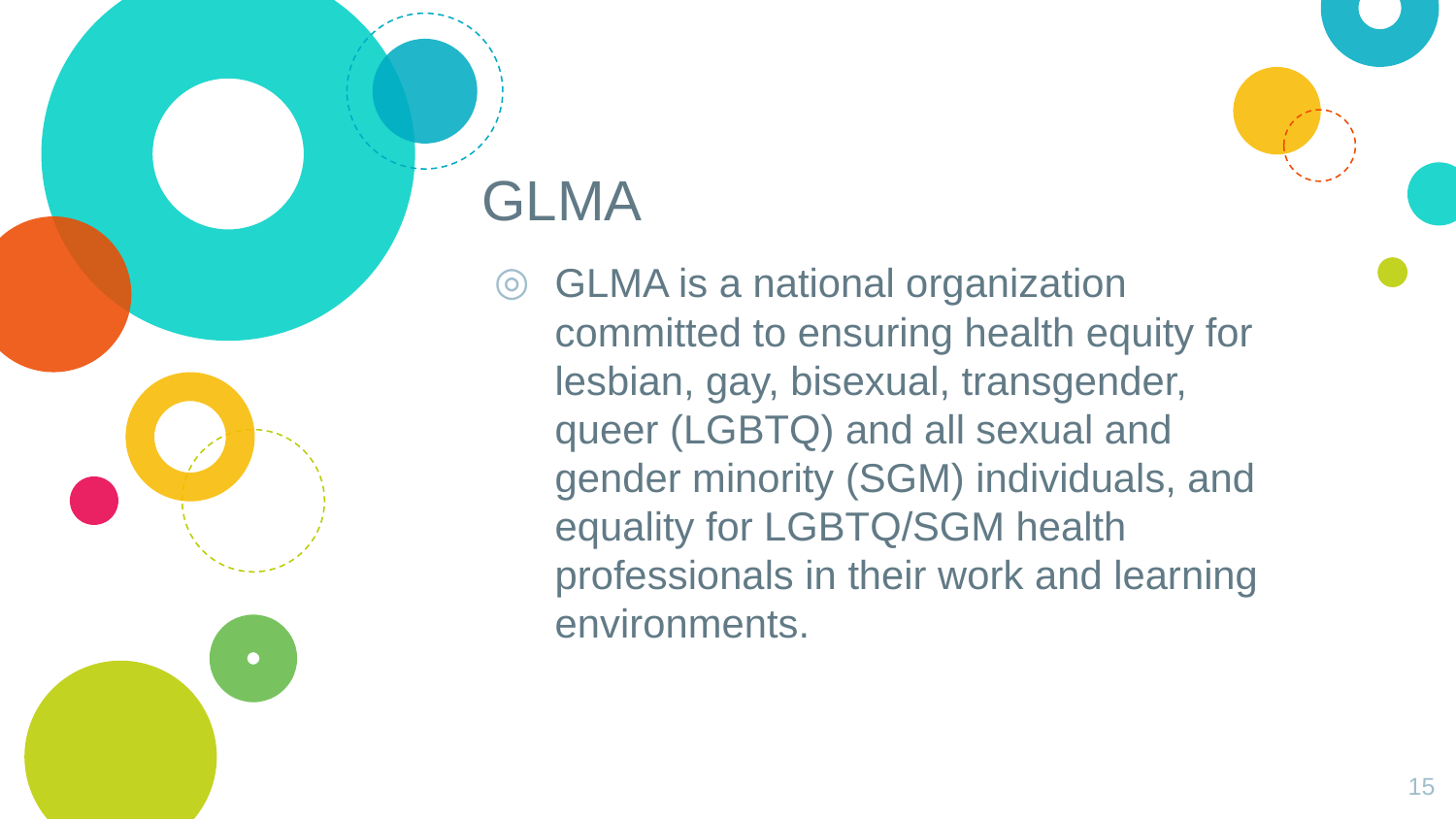

# GLMA
GLMA is a national organization committed to ensuring health equity for lesbian, gay, bisexual, transgender, queer (LGBTQ) and all sexual and gender minority (SGM) individuals, and equality for LGBTQ/SGM health professionals in their work and learning environments.
15